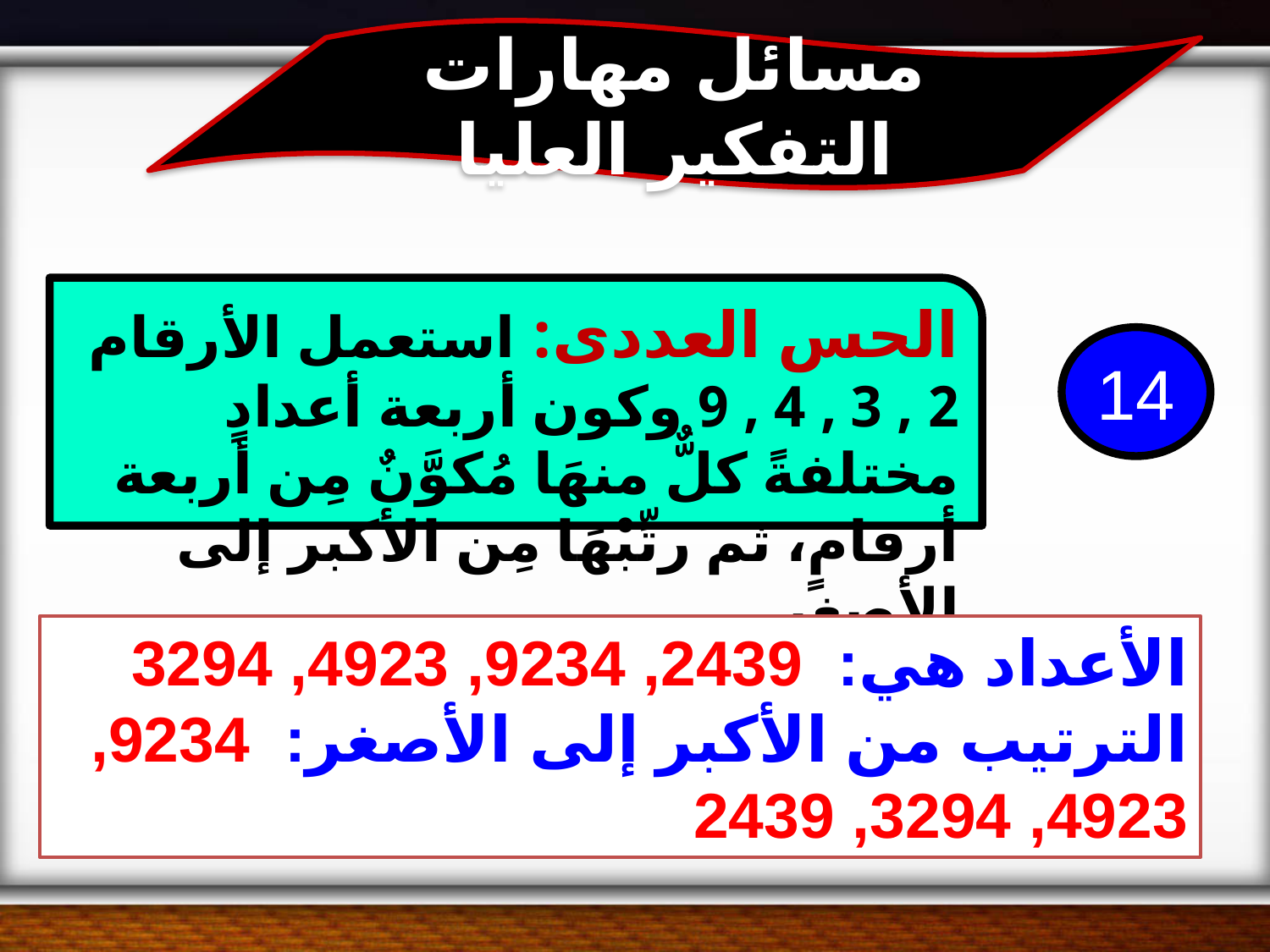

مسائل مهارات التفكير العليا

الحس العددى: استعمل الأرقام 2 , 3 , 4 , 9 وكون أربعة أعدادٍ مختلفةً كلٌّ منهَا مُكوَّنٌ مِن أربعة أرقامٍ، ثم رتِّبْهَا مِن الأكبر إلى الأصغرِ.
14
الأعداد هي:  2439, 9234, 4923, 3294
الترتيب من الأكبر إلى الأصغر:  9234, 4923, 3294, 2439